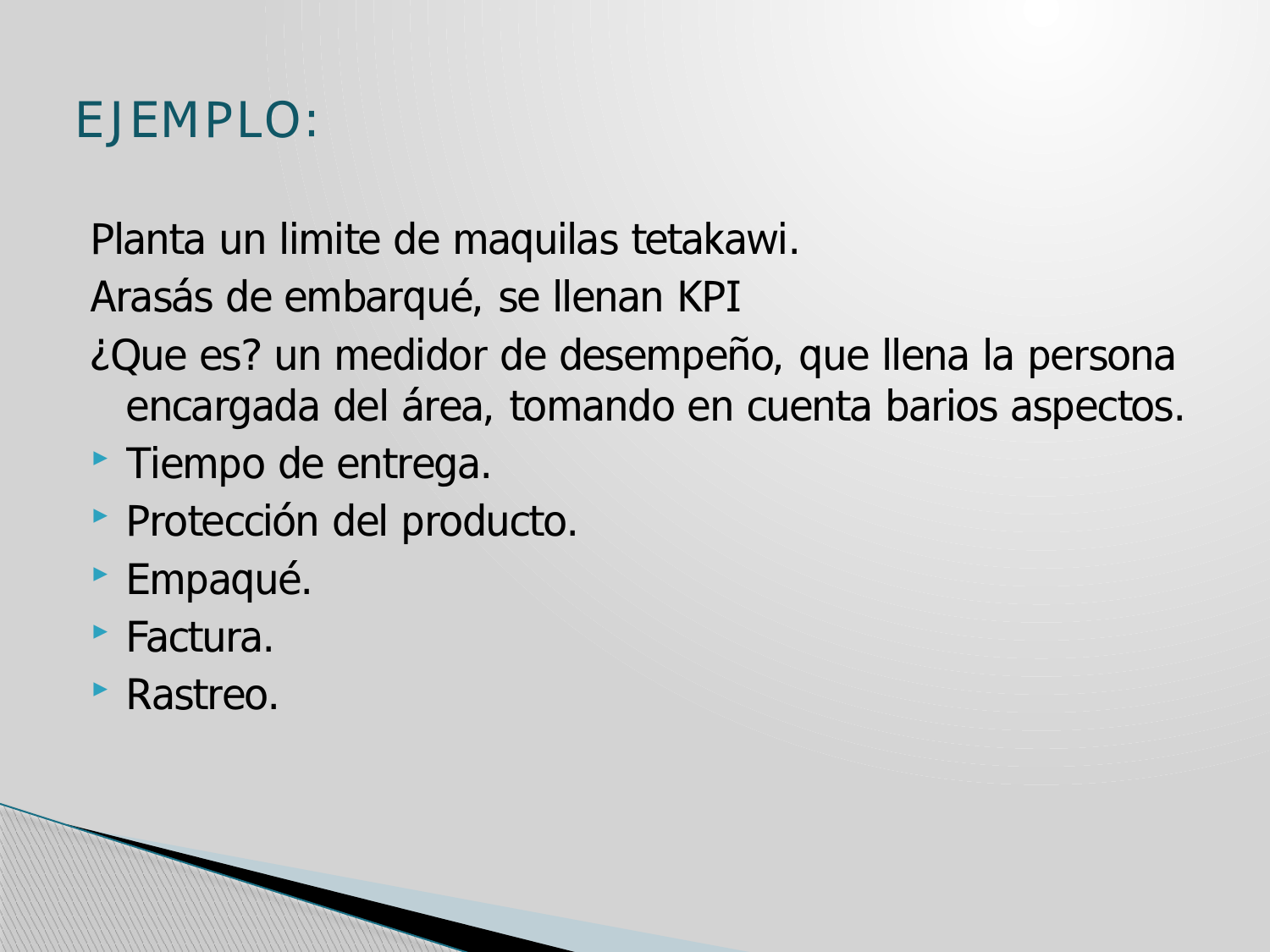

# EJEMPLO:
Planta un limite de maquilas tetakawi.
Arasás de embarqué, se llenan KPI
¿Que es? un medidor de desempeño, que llena la persona encargada del área, tomando en cuenta barios aspectos.
Tiempo de entrega.
Protección del producto.
Empaqué.
Factura.
Rastreo.